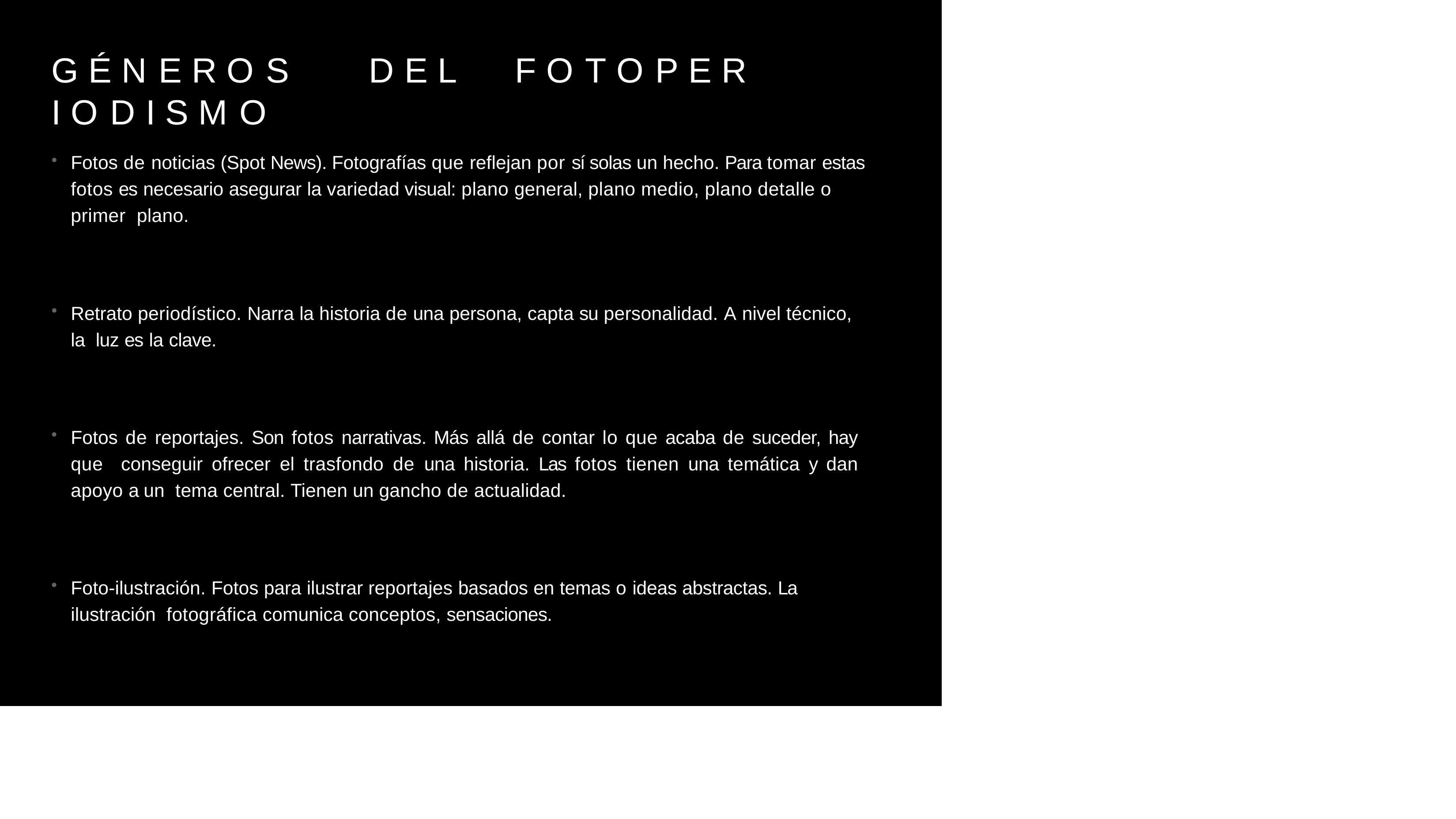

# G É N E R O S	D E L	F O T O P E R I O D I S M O
Fotos de noticias (Spot News). Fotografías que reflejan por sí solas un hecho. Para tomar estas  fotos es necesario asegurar la variedad visual: plano general, plano medio, plano detalle o primer  plano.
Retrato periodístico. Narra la historia de una persona, capta su personalidad. A nivel técnico, la  luz es la clave.
Fotos de reportajes. Son fotos narrativas. Más allá de contar lo que acaba de suceder, hay que  conseguir ofrecer el trasfondo de una historia. Las fotos tienen una temática y dan apoyo a un  tema central. Tienen un gancho de actualidad.
Foto-ilustración. Fotos para ilustrar reportajes basados en temas o ideas abstractas. La ilustración  fotográfica comunica conceptos, sensaciones.